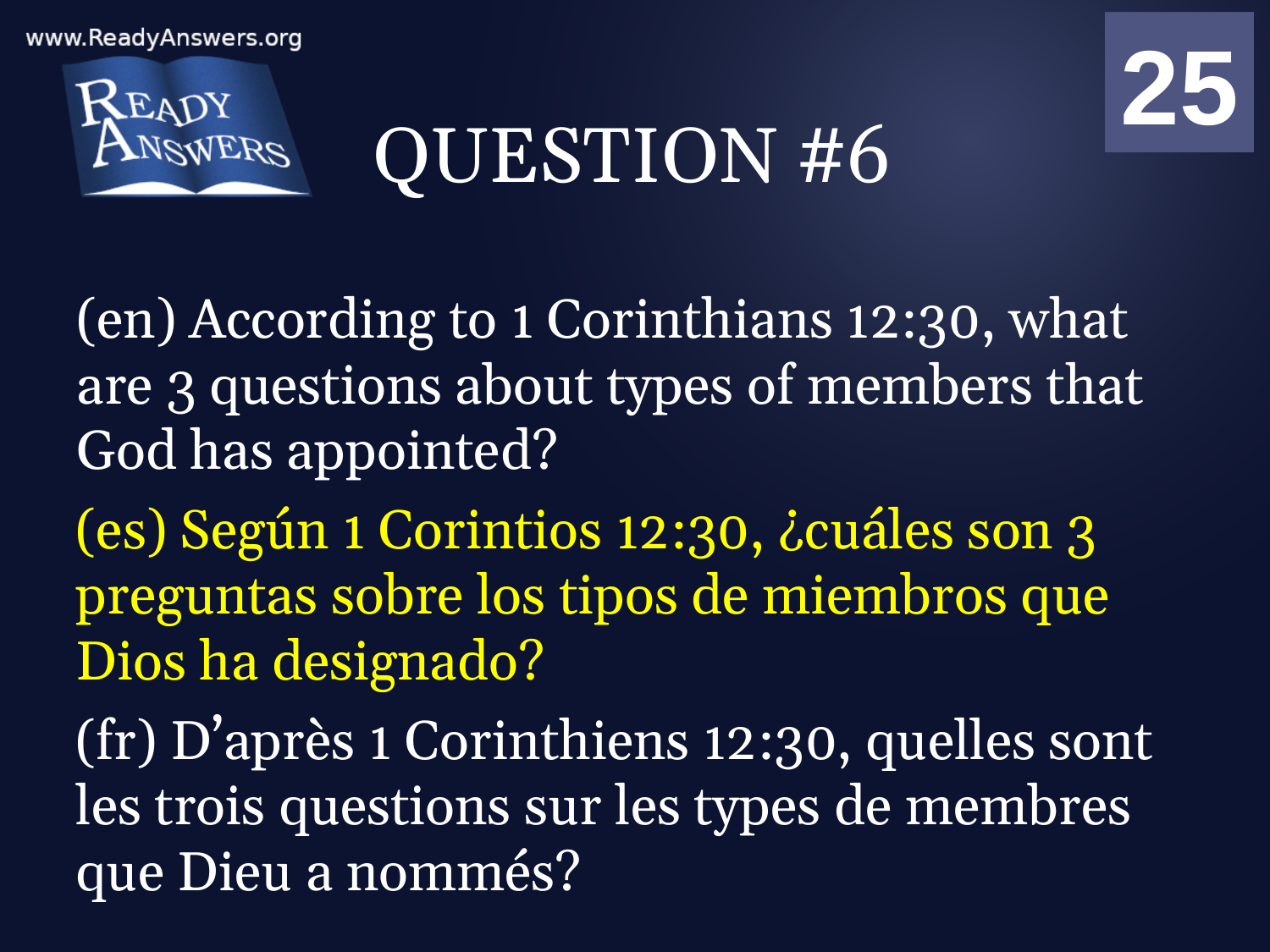

01
02
03
04
05
06
07
08
09
10
11
12
13
14
15
16
17
18
19
20
21
22
23
24
25
00
# QUESTION #6
(en) According to 1 Corinthians 12:30, what are 3 questions about types of members that God has appointed?
(es) Según 1 Corintios 12:30, ¿cuáles son 3 preguntas sobre los tipos de miembros que Dios ha designado?
(fr) D’après 1 Corinthiens 12:30, quelles sont les trois questions sur les types de membres que Dieu a nommés?